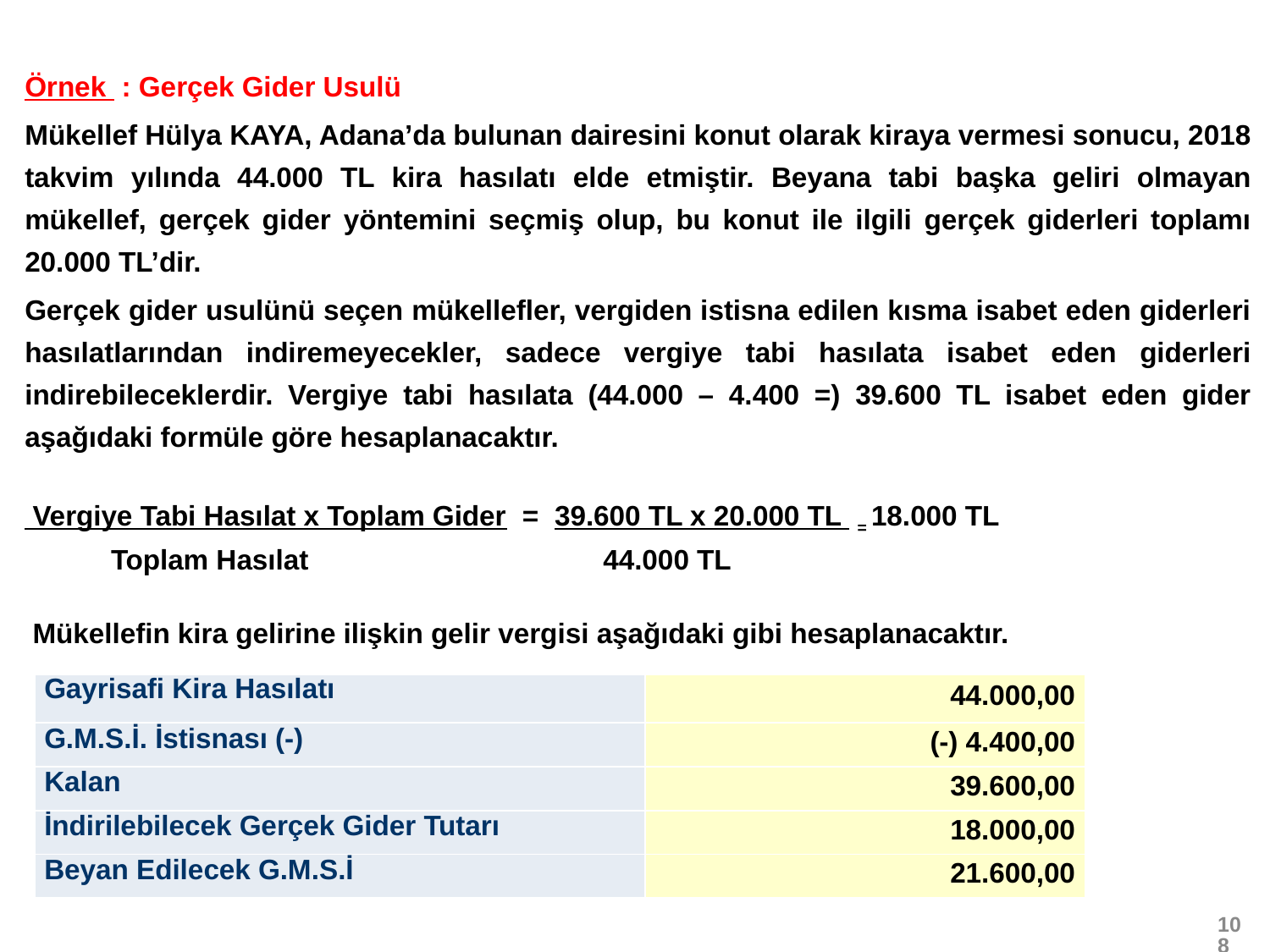

Örnek  : Gerçek Gider Usulü
Mükellef Hülya KAYA, Adana’da bulunan dairesini konut olarak kiraya vermesi sonucu, 2018 takvim yılında 44.000 TL kira hasılatı elde etmiştir. Beyana tabi başka geliri olmayan mükellef, gerçek gider yöntemini seçmiş olup, bu konut ile ilgili gerçek giderleri toplamı 20.000 TL’dir.
Gerçek gider usulünü seçen mükellefler, vergiden istisna edilen kısma isabet eden giderleri hasılatlarından indiremeyecekler, sadece vergiye tabi hasılata isabet eden giderleri indirebileceklerdir. Vergiye tabi hasılata (44.000 – 4.400 =) 39.600 TL isabet eden gider aşağıdaki formüle göre hesaplanacaktır.

 Vergiye Tabi Hasılat x Toplam Gider  =  39.600 TL x 20.000 TL  = 18.000 TL
           Toplam Hasılat 		         44.000 TL

 Mükellefin kira gelirine ilişkin gelir vergisi aşağıdaki gibi hesaplanacaktır.
| Gayrisafi Kira Hasılatı | 44.000,00 |
| --- | --- |
| G.M.S.İ. İstisnası (-) | (-) 4.400,00 |
| Kalan | 39.600,00 |
| İndirilebilecek Gerçek Gider Tutarı | 18.000,00 |
| Beyan Edilecek G.M.S.İ | 21.600,00 |
108